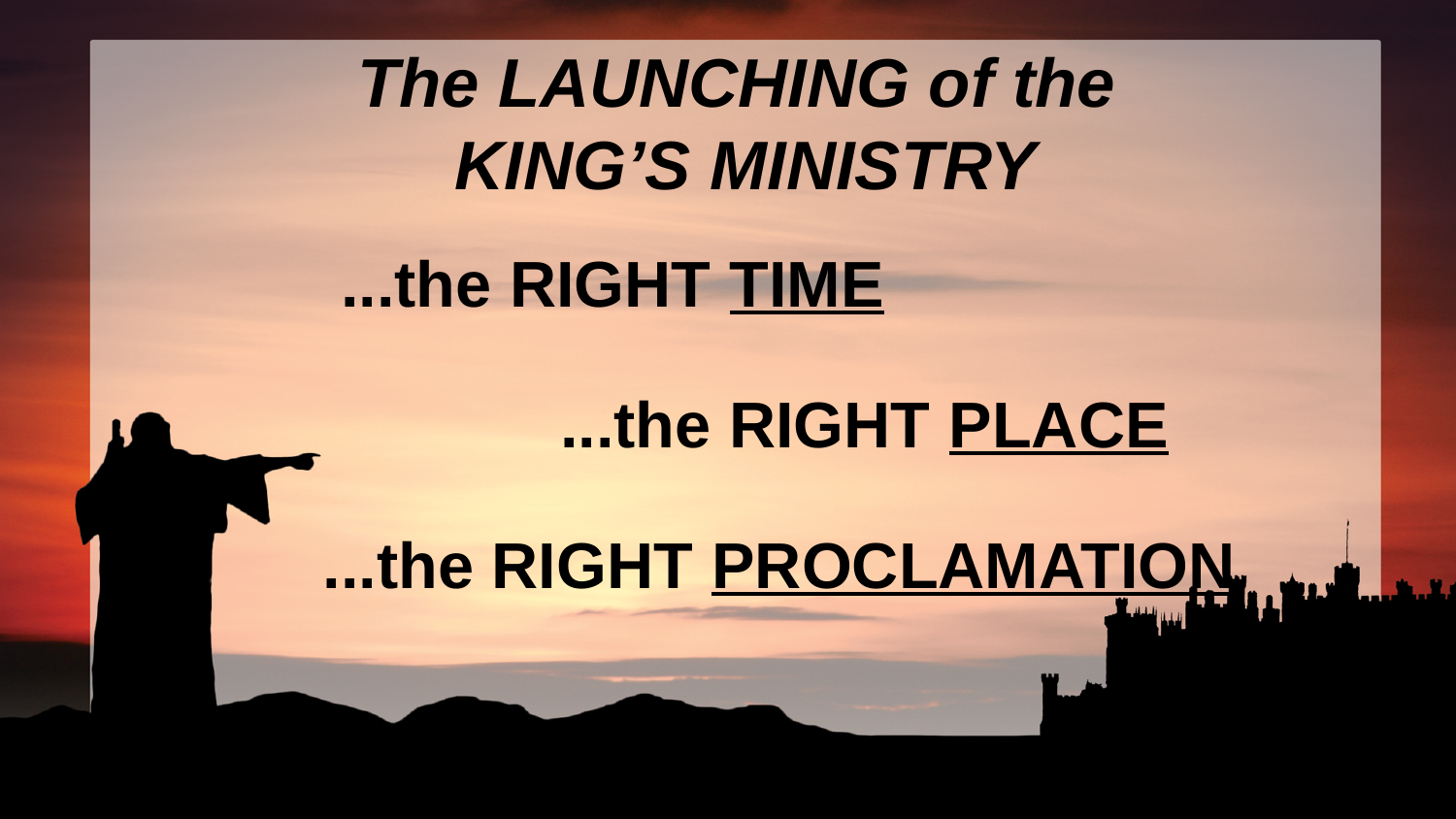

The LAUNCHING of the
KING’S MINISTRY
	    ...the RIGHT TIME
	 		...the RIGHT PLACE
	   ...the RIGHT PROCLAMATION